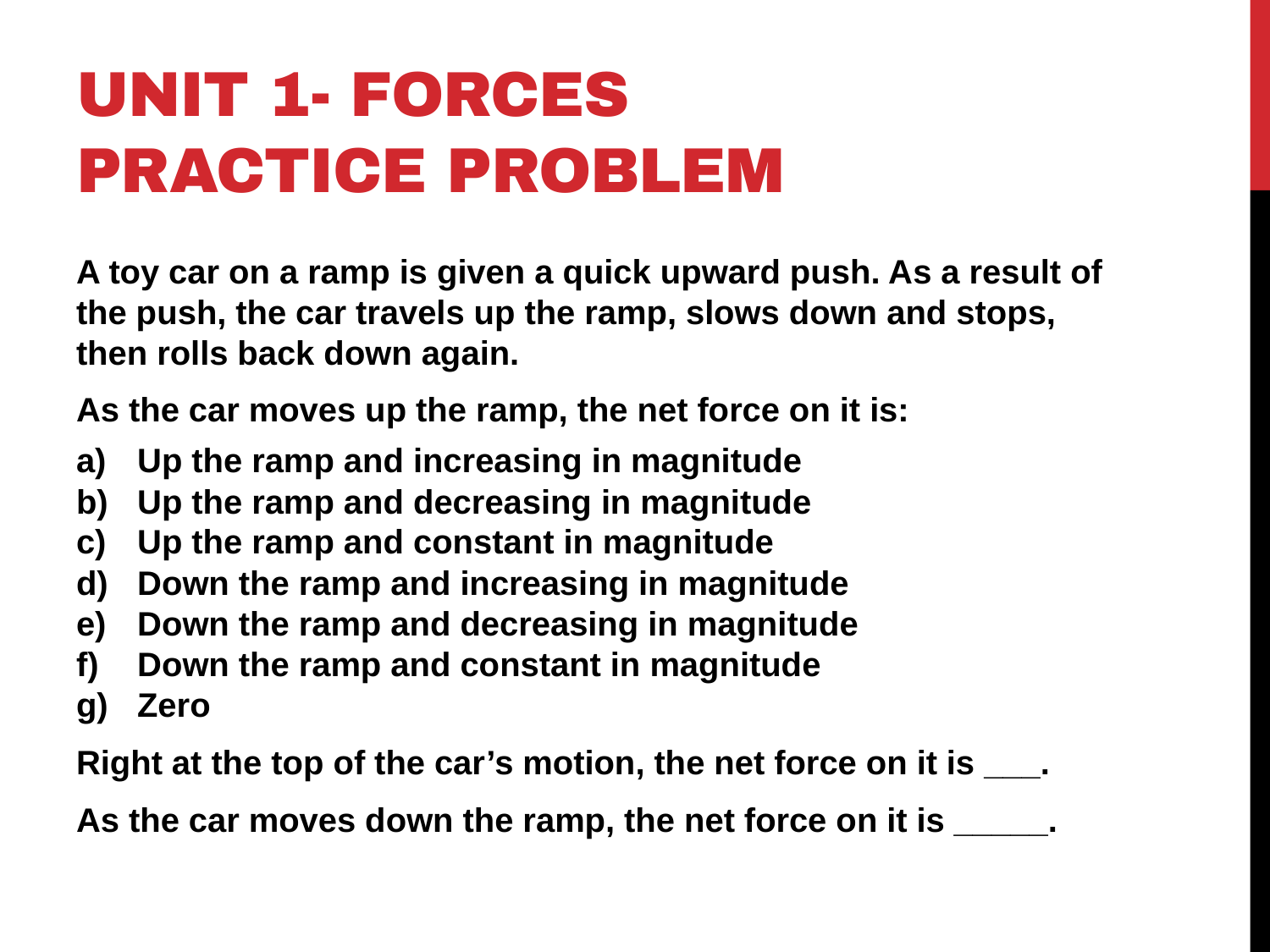

# Unit 1- Forces Practice Problem
A toy car on a ramp is given a quick upward push. As a result of the push, the car travels up the ramp, slows down and stops, then rolls back down again.
As the car moves up the ramp, the net force on it is:
Up the ramp and increasing in magnitude
Up the ramp and decreasing in magnitude
Up the ramp and constant in magnitude
Down the ramp and increasing in magnitude
Down the ramp and decreasing in magnitude
Down the ramp and constant in magnitude
Zero
Right at the top of the car’s motion, the net force on it is ___.
As the car moves down the ramp, the net force on it is _____.